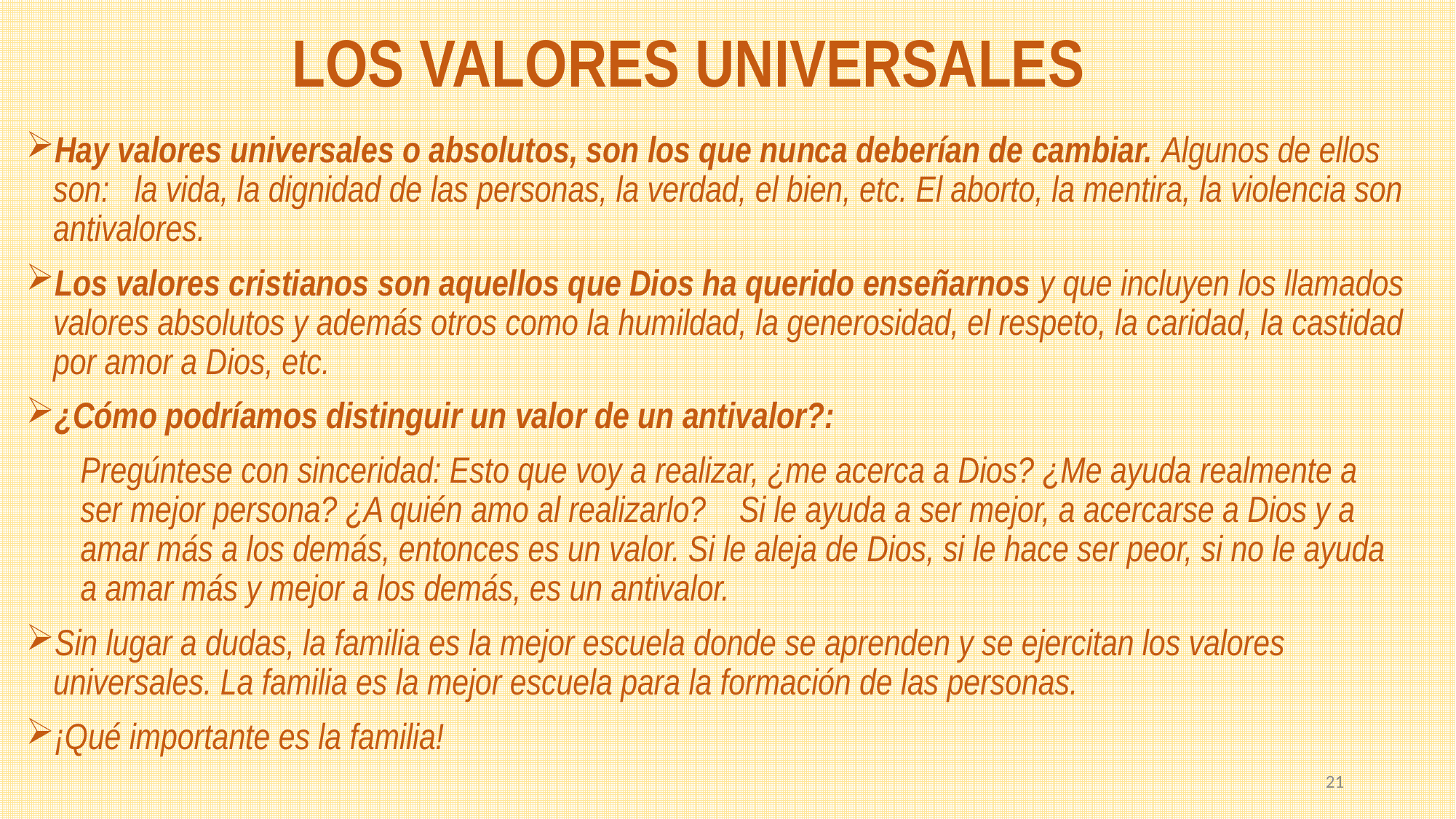

# LOS VALORES UNIVERSALES
Hay valores universales o absolutos, son los que nunca deberían de cambiar. Algunos de ellos son:   la vida, la dignidad de las personas, la verdad, el bien, etc. El aborto, la mentira, la violencia son antivalores.
Los valores cristianos son aquellos que Dios ha querido enseñarnos y que incluyen los llamados valores absolutos y además otros como la humildad, la generosidad, el respeto, la caridad, la castidad por amor a Dios, etc.
¿Cómo podríamos distinguir un valor de un antivalor?:
Pregúntese con sinceridad: Esto que voy a realizar, ¿me acerca a Dios? ¿Me ayuda realmente a    ser mejor persona? ¿A quién amo al realizarlo?    Si le ayuda a ser mejor, a acercarse a Dios y a amar más a los demás, entonces es un valor. Si le aleja de Dios, si le hace ser peor, si no le ayuda    a amar más y mejor a los demás, es un antivalor.
Sin lugar a dudas, la familia es la mejor escuela donde se aprenden y se ejercitan los valores universales. La familia es la mejor escuela para la formación de las personas.
¡Qué importante es la familia!

21